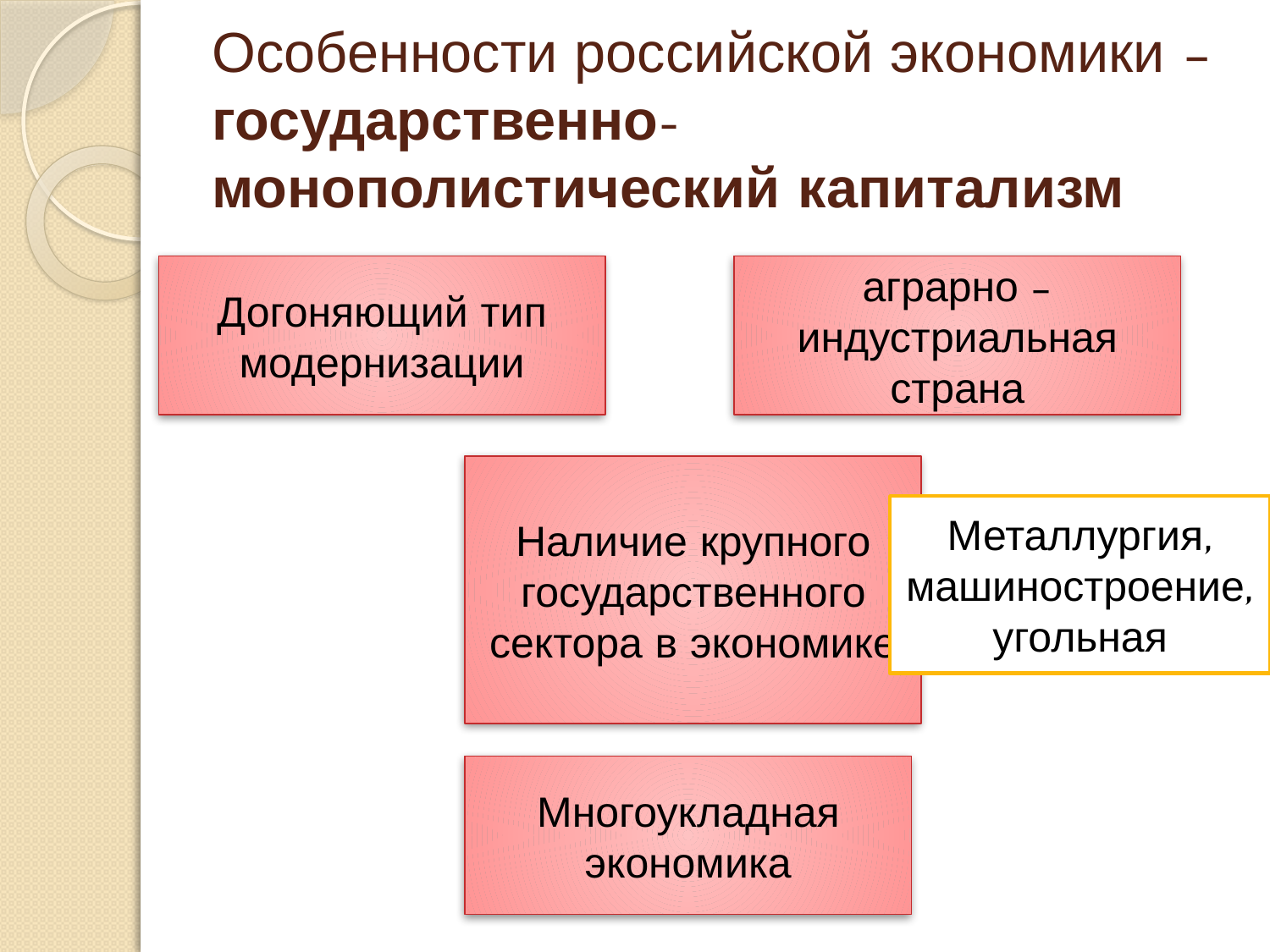

# Особенности российской экономики – государственно-монополистический капитализм
Догоняющий тип модернизации
аграрно – индустриальная страна
Наличие крупного государственного сектора в экономике
Металлургия, машиностроение,
угольная
Многоукладная экономика